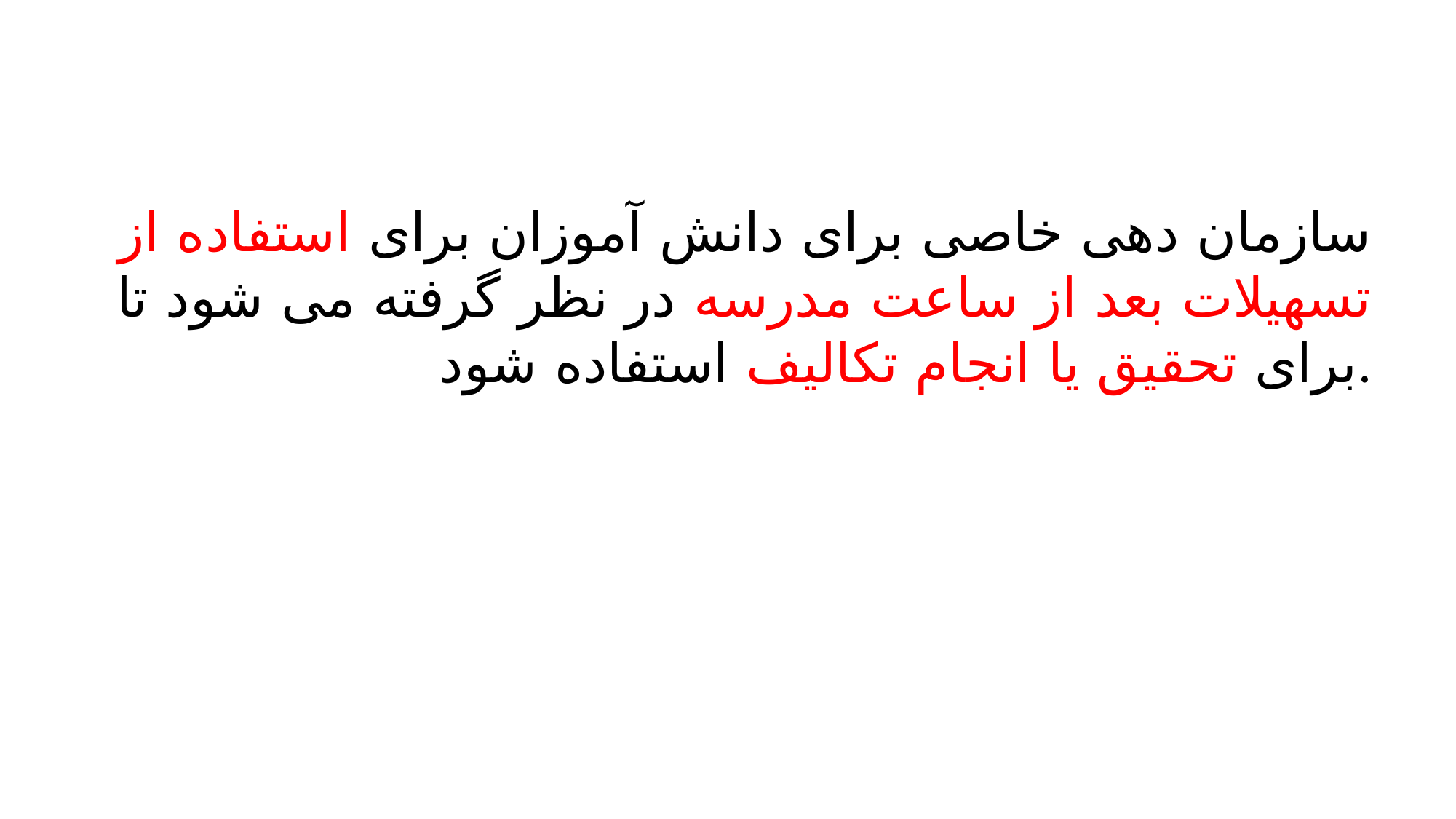

#
سازمان دهی خاصی برای دانش آموزان برای استفاده از تسهیلات بعد از ساعت مدرسه در نظر گرفته می شود تا برای تحقیق یا انجام تکالیف استفاده شود.